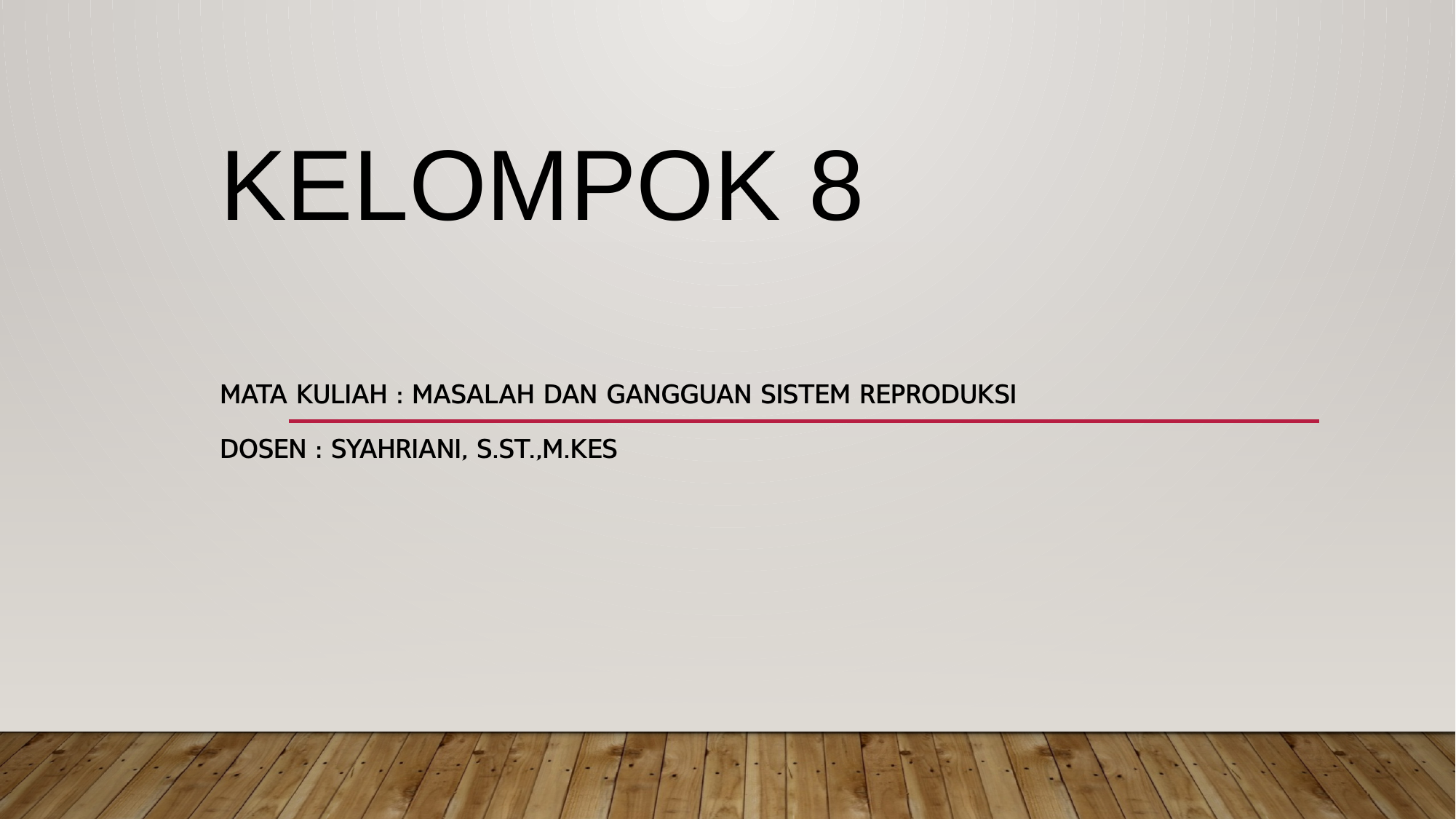

# KELOMPOK 8
MATA KULIAH : MASALAH DAN GANGGUAN SISTEM REPRODUKSI
DOSEN : SYAHRIANI, S.ST.,M.KES